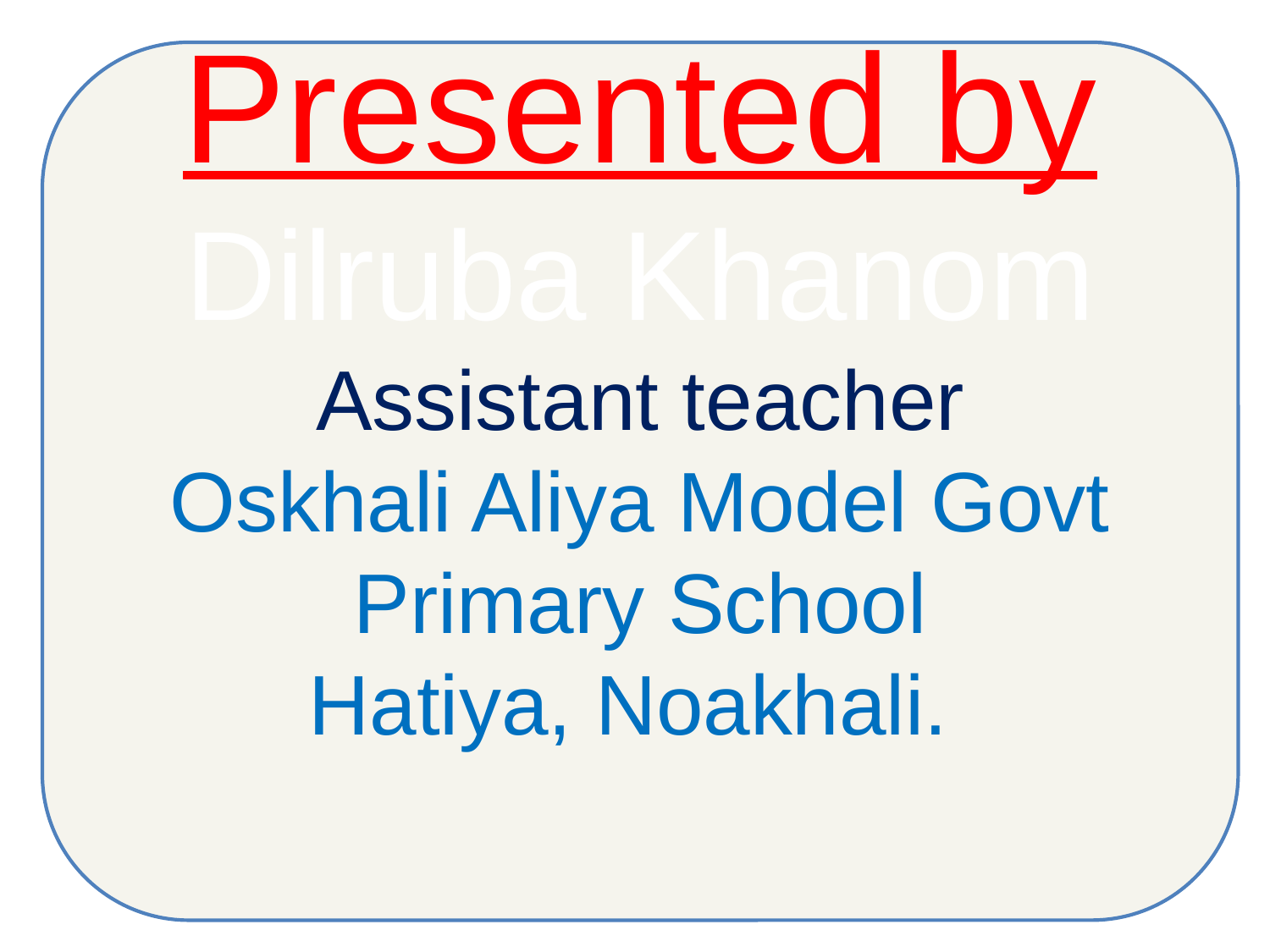

Presented by
Dilruba Khanom
Assistant teacher
Oskhali Aliya Model Govt Primary School
Hatiya, Noakhali.